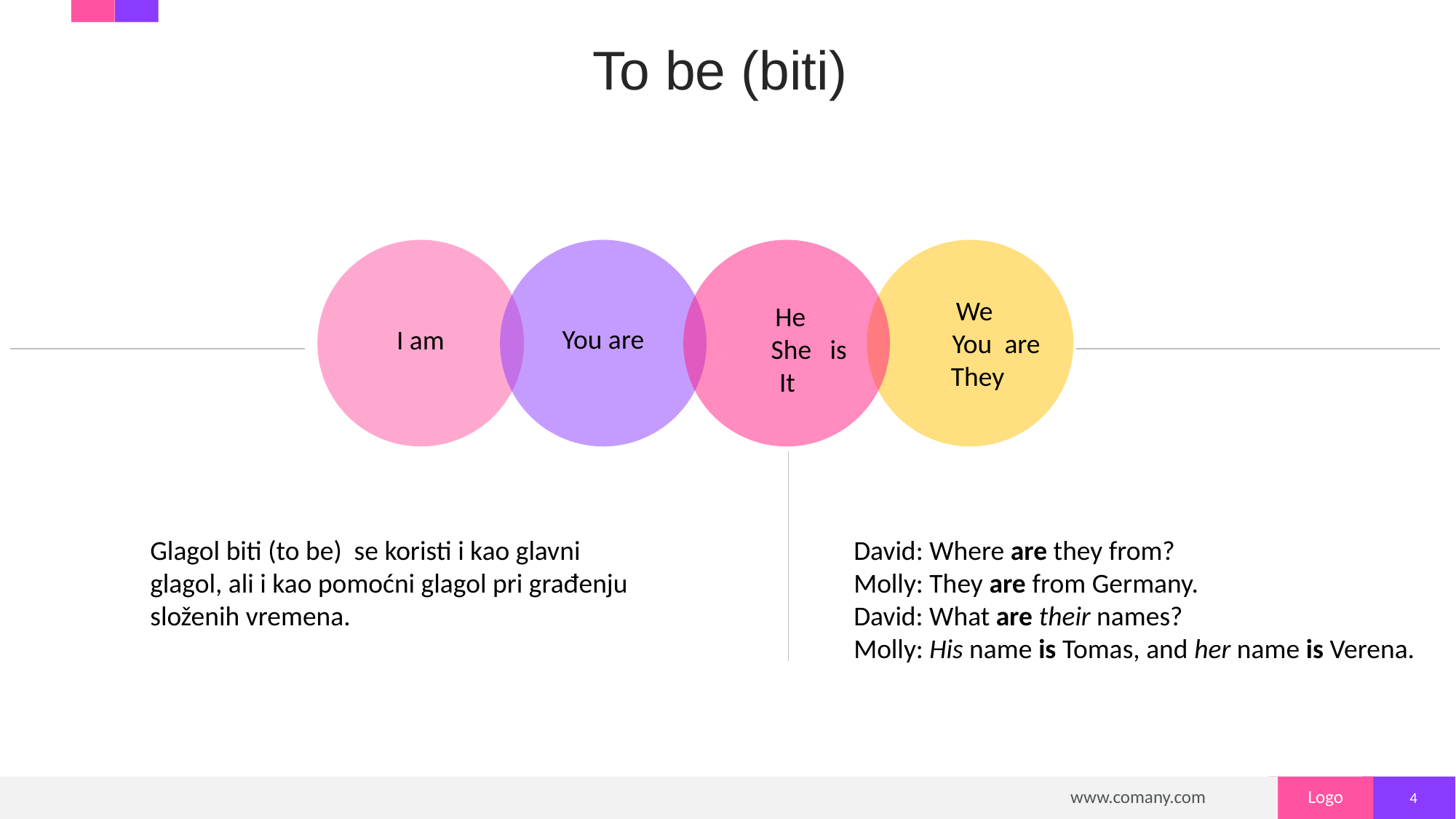

# To be (biti)

We
      You  are
They
He
      She   is
It
You are
I am
Glagol biti (to be)  se koristi i kao glavni glagol, ali i kao pomoćni glagol pri građenju složenih vremena.
David: Where are they from?
Molly: They are from Germany.
David: What are their names?
Molly: His name is Tomas, and her name is Verena.
4